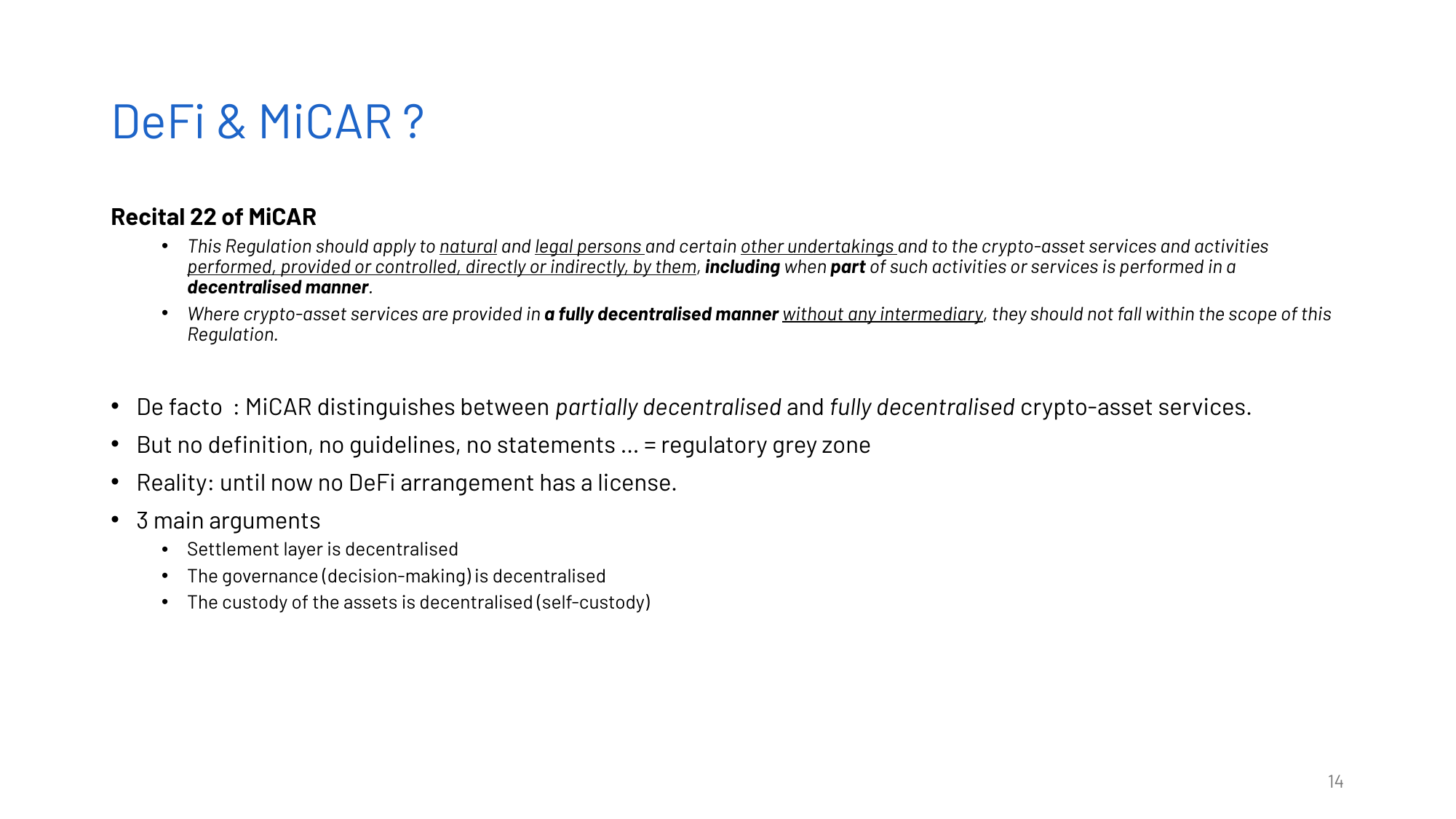

# DeFi & MiCAR ?
Recital 22 of MiCAR
This Regulation should apply to natural and legal persons and certain other undertakings and to the crypto-asset services and activities performed, provided or controlled, directly or indirectly, by them, including when part of such activities or services is performed in a decentralised manner.
Where crypto-asset services are provided in a fully decentralised manner without any intermediary, they should not fall within the scope of this Regulation.

De facto  : MiCAR distinguishes between partially decentralised and fully decentralised crypto-asset services.
But no definition, no guidelines, no statements … = regulatory grey zone
Reality: until now no DeFi arrangement has a license.
3 main arguments
Settlement layer is decentralised
The governance (decision-making) is decentralised
The custody of the assets is decentralised (self-custody)

14